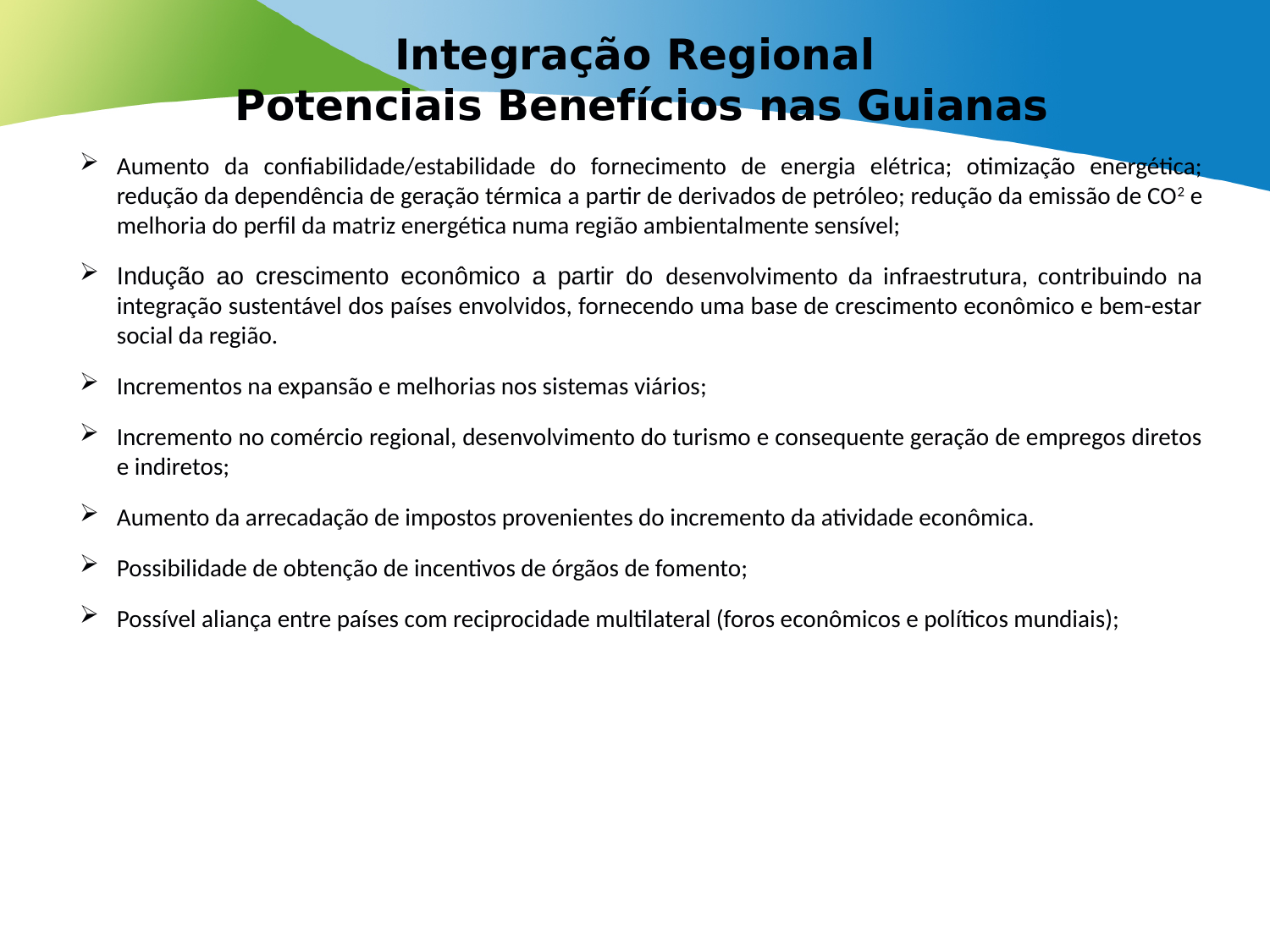

Integração Regional
 Potenciais Benefícios nas Guianas
Aumento da confiabilidade/estabilidade do fornecimento de energia elétrica; otimização energética; redução da dependência de geração térmica a partir de derivados de petróleo; redução da emissão de CO2 e melhoria do perfil da matriz energética numa região ambientalmente sensível;
Indução ao crescimento econômico a partir do desenvolvimento da infraestrutura, contribuindo na integração sustentável dos países envolvidos, fornecendo uma base de crescimento econômico e bem-estar social da região.
Incrementos na expansão e melhorias nos sistemas viários;
Incremento no comércio regional, desenvolvimento do turismo e consequente geração de empregos diretos e indiretos;
Aumento da arrecadação de impostos provenientes do incremento da atividade econômica.
Possibilidade de obtenção de incentivos de órgãos de fomento;
Possível aliança entre países com reciprocidade multilateral (foros econômicos e políticos mundiais);